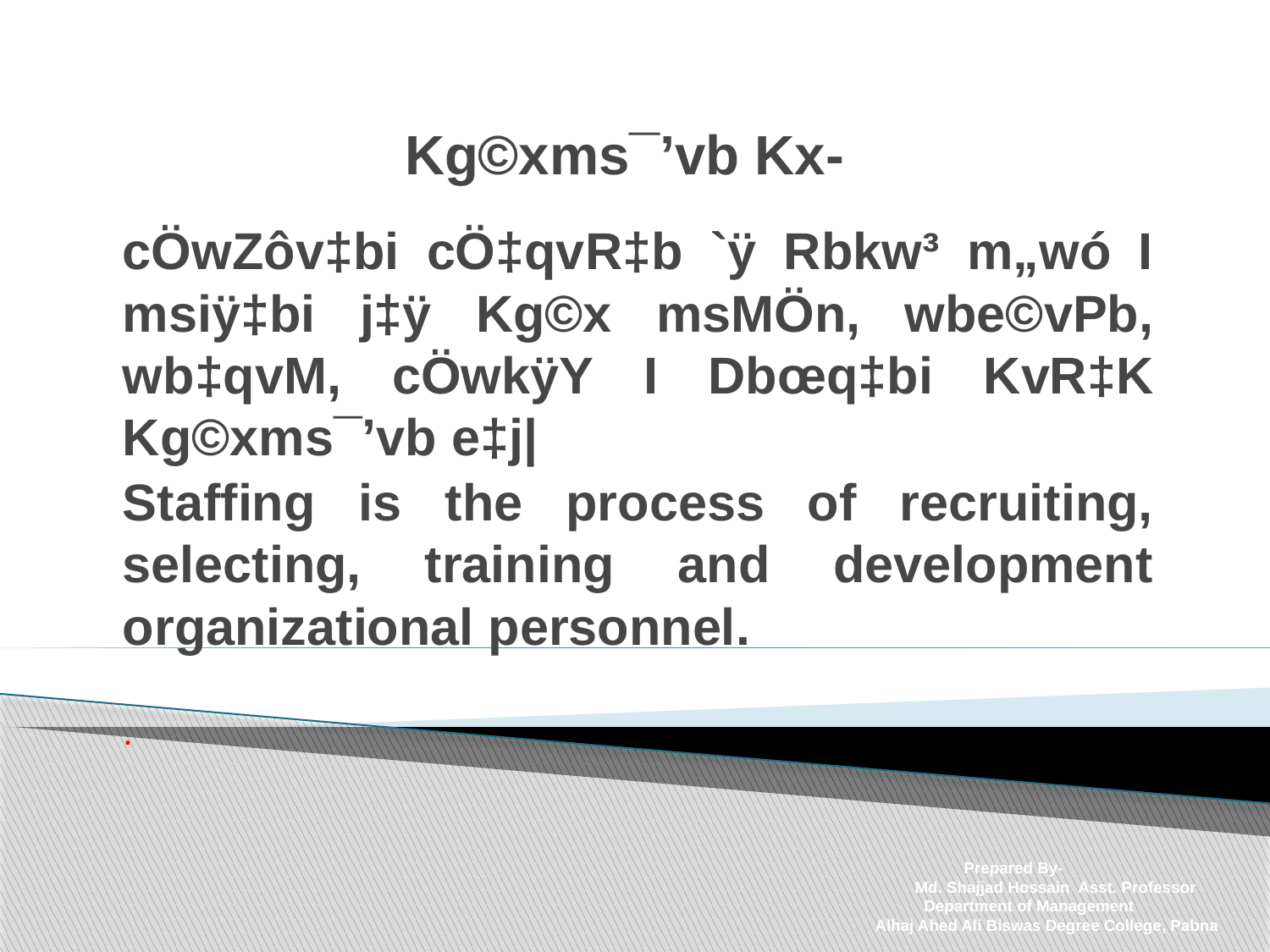

# Kg©xms¯’vb Kx-
cÖwZôv‡bi cÖ‡qvR‡b `ÿ Rbkw³ m„wó I msiÿ‡bi j‡ÿ Kg©x msMÖn, wbe©vPb, wb‡qvM, cÖwkÿY I Dbœq‡bi KvR‡K Kg©xms¯’vb e‡j|
Staffing is the process of recruiting, selecting, training and development organizational personnel.

.

                                             Prepared By-
                                  Md. Shajjad Hossain  Asst. Professor
                                    Department of Management
                         Alhaj Ahed Ali Biswas Degree College, Pabna